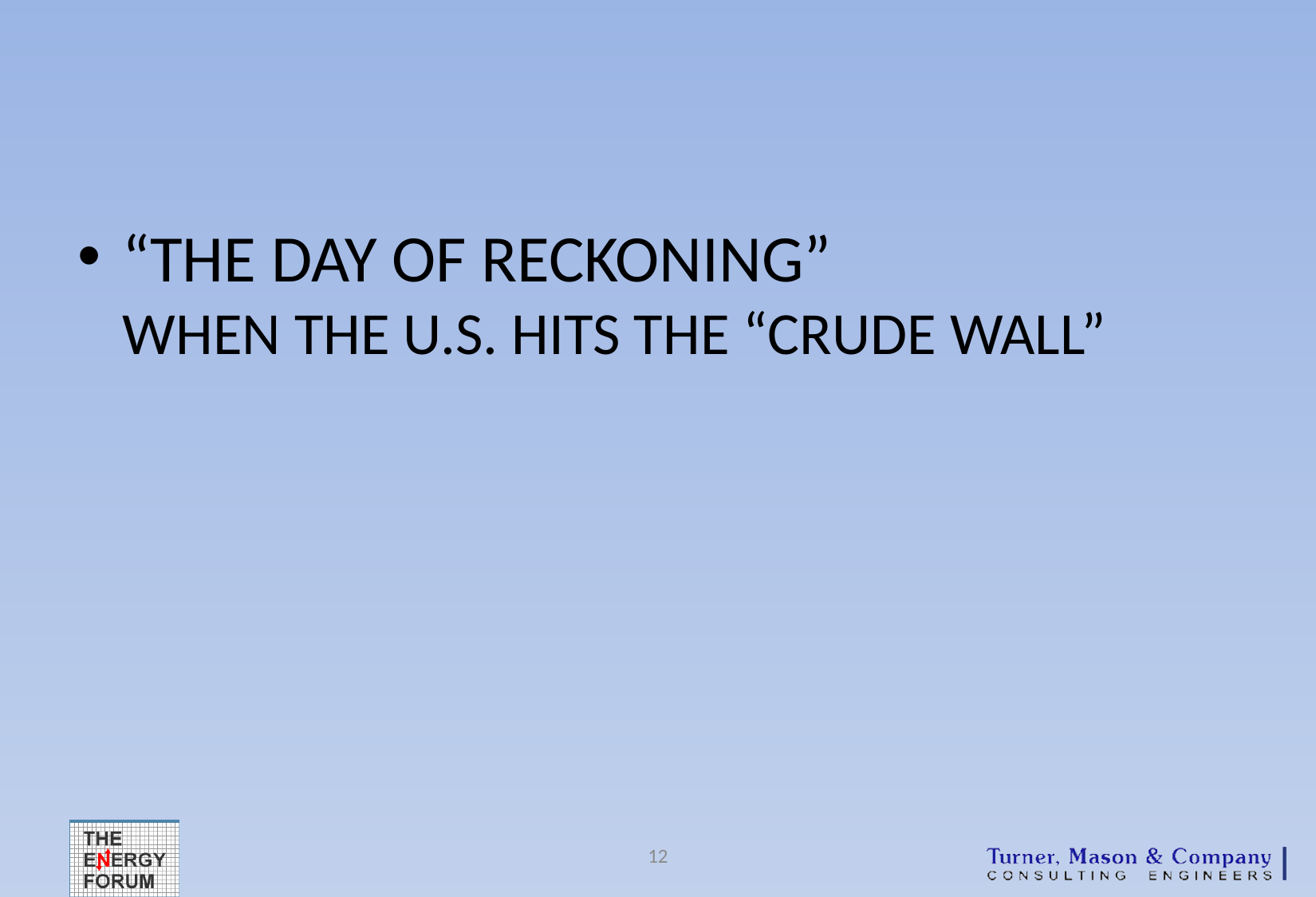

#
“THE DAY OF RECKONING”
WHEN THE U.S. HITS THE “CRUDE WALL”
12